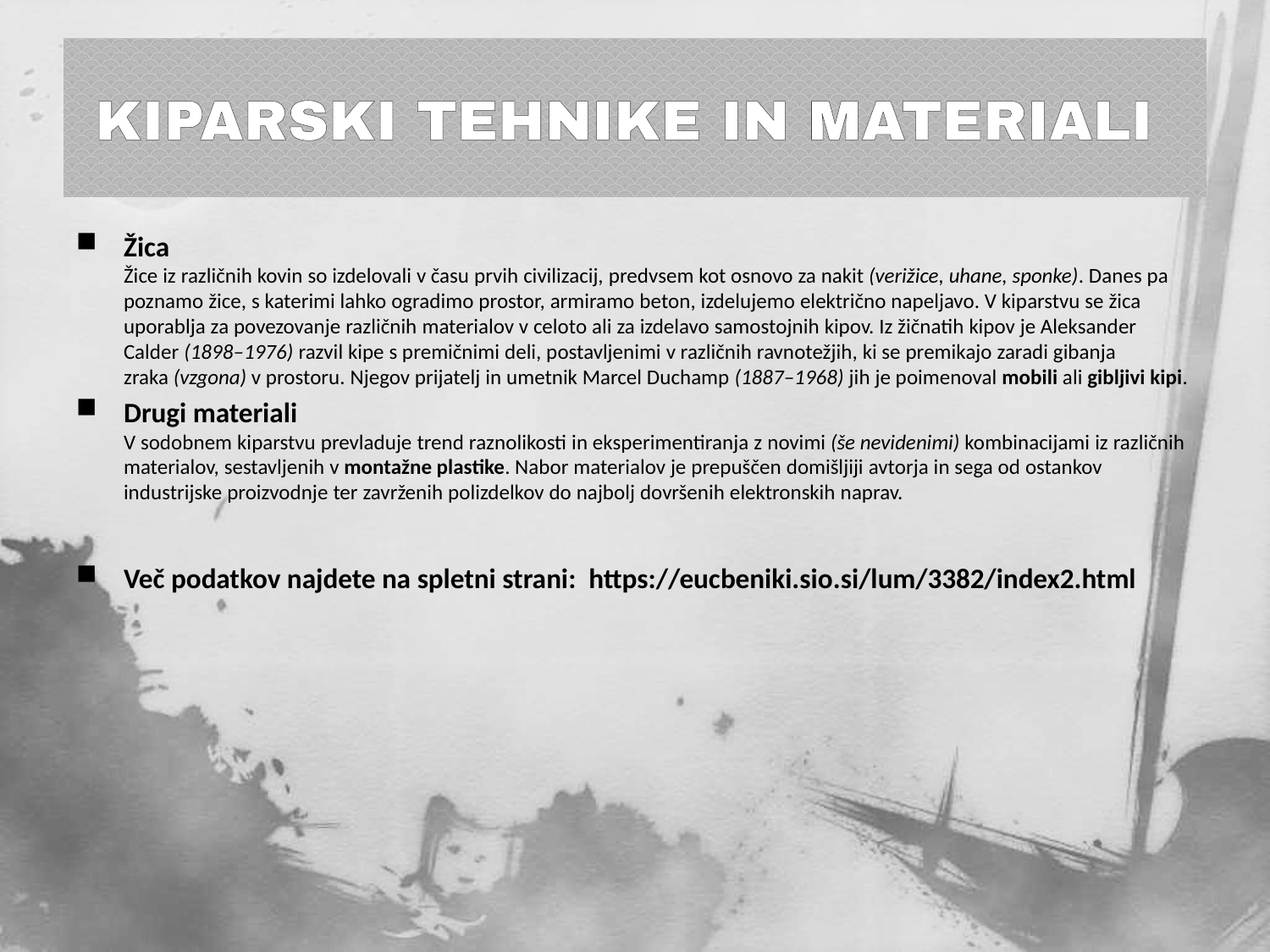

# KIPARSKI TEHNIKE IN MATERIALI
Žica
Žice iz različnih kovin so izdelovali v času prvih civilizacij, predvsem kot osnovo za nakit (verižice, uhane, sponke). Danes pa poznamo žice, s katerimi lahko ogradimo prostor, armiramo beton, izdelujemo električno napeljavo. V kiparstvu se žica uporablja za povezovanje različnih materialov v celoto ali za izdelavo samostojnih kipov. Iz žičnatih kipov je Aleksander Calder (1898–1976) razvil kipe s premičnimi deli, postavljenimi v različnih ravnotežjih, ki se premikajo zaradi gibanja zraka (vzgona) v prostoru. Njegov prijatelj in umetnik Marcel Duchamp (1887–1968) jih je poimenoval mobili ali gibljivi kipi.
Drugi materiali
V sodobnem kiparstvu prevladuje trend raznolikosti in eksperimentiranja z novimi (še nevidenimi) kombinacijami iz različnih materialov, sestavljenih v montažne plastike. Nabor materialov je prepuščen domišljiji avtorja in sega od ostankov industrijske proizvodnje ter zavrženih polizdelkov do najbolj dovršenih elektronskih naprav.
Več podatkov najdete na spletni strani:  https://eucbeniki.sio.si/lum/3382/index2.html